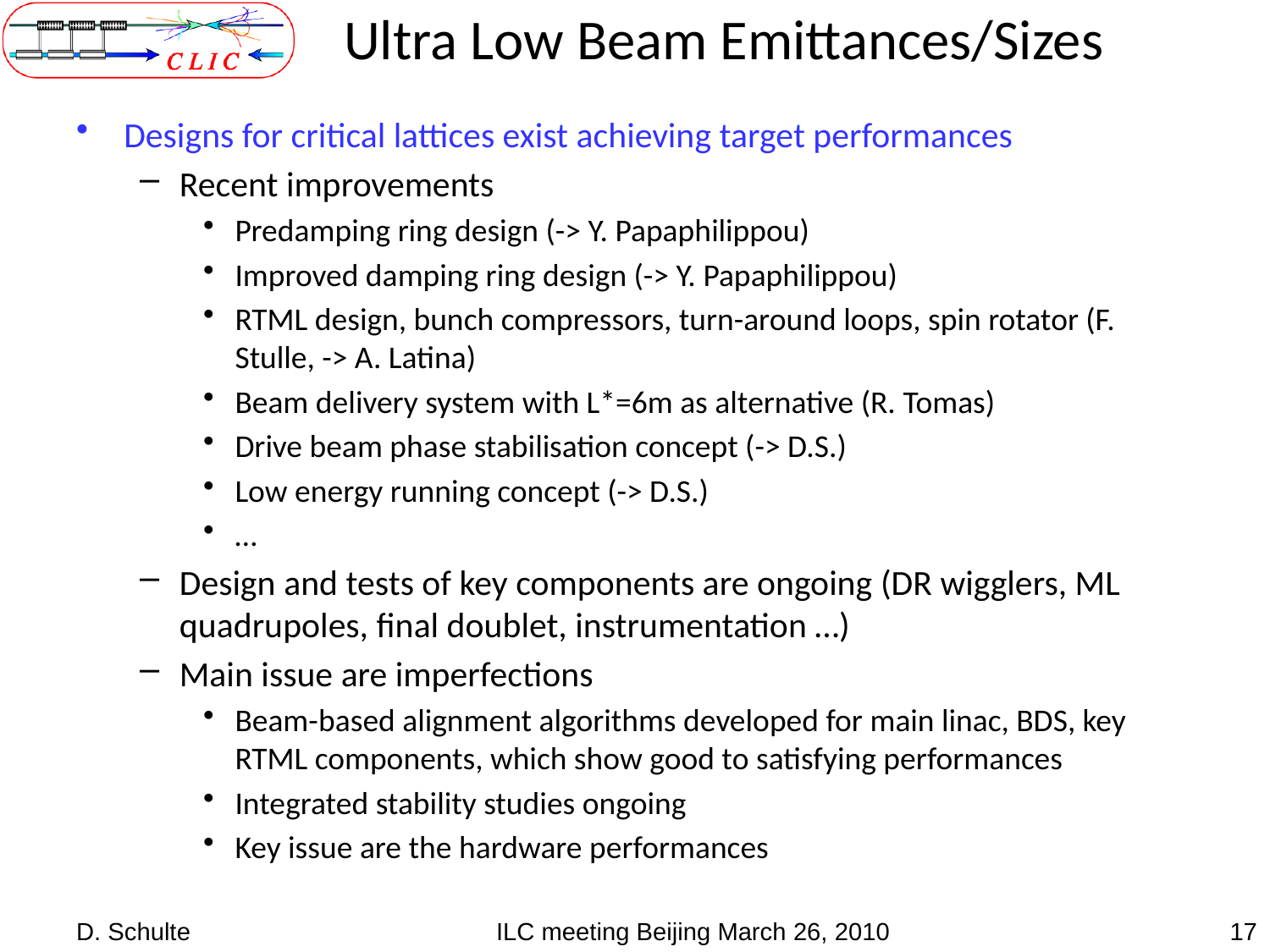

# Ultra Low Beam Emittances/Sizes
Designs for critical lattices exist achieving target performances
Recent improvements
Predamping ring design (-> Y. Papaphilippou)
Improved damping ring design (-> Y. Papaphilippou)
RTML design, bunch compressors, turn-around loops, spin rotator (F. Stulle, -> A. Latina)
Beam delivery system with L*=6m as alternative (R. Tomas)
Drive beam phase stabilisation concept (-> D.S.)
Low energy running concept (-> D.S.)
…
Design and tests of key components are ongoing (DR wigglers, ML quadrupoles, final doublet, instrumentation …)
Main issue are imperfections
Beam-based alignment algorithms developed for main linac, BDS, key RTML components, which show good to satisfying performances
Integrated stability studies ongoing
Key issue are the hardware performances
D. Schulte
ILC meeting Beijing March 26, 2010
17